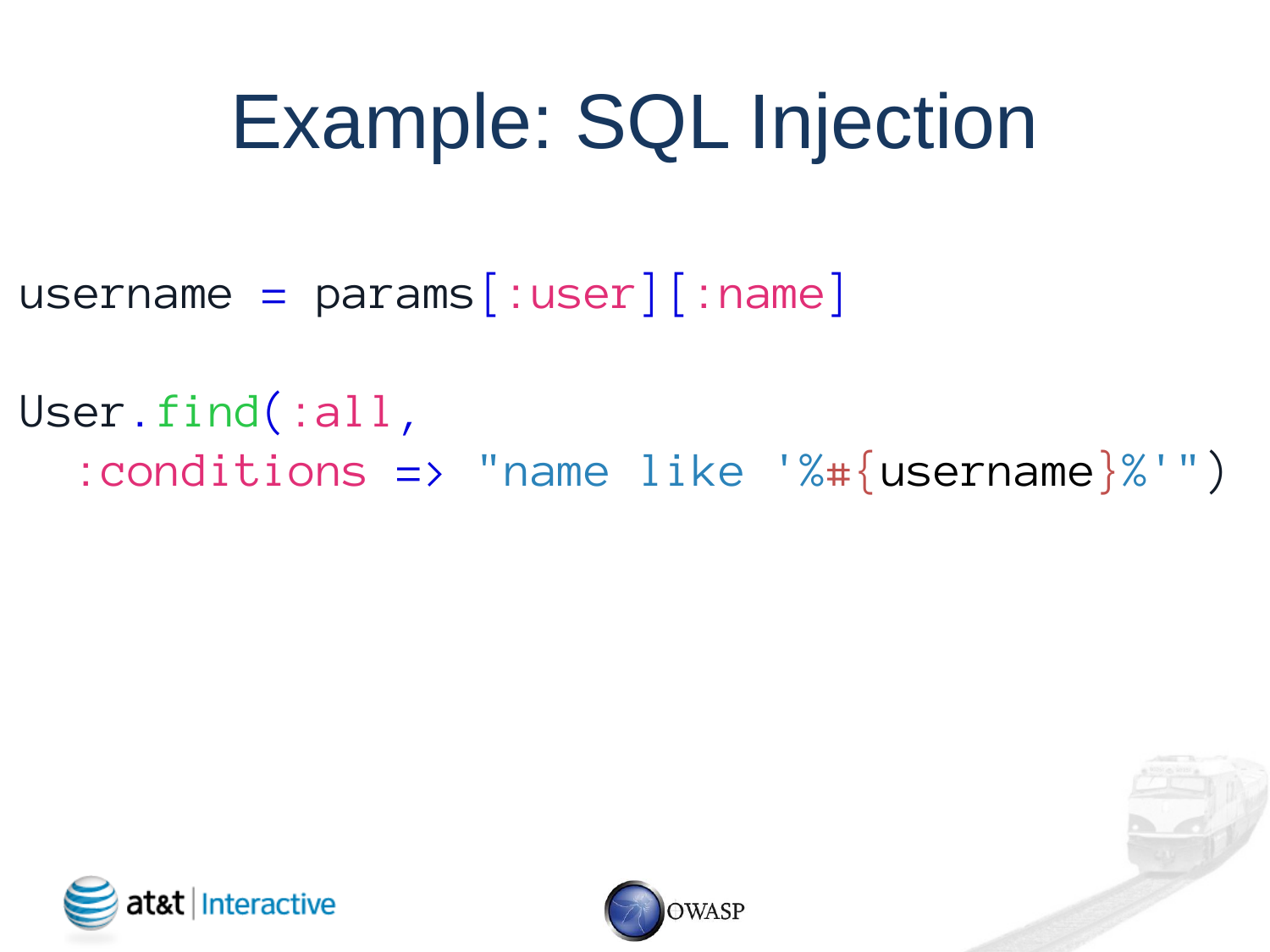

# Example: SQL Injection
username = params[:user][:name]

User.find(:all,
  :conditions => "name like '%#{username}%'")